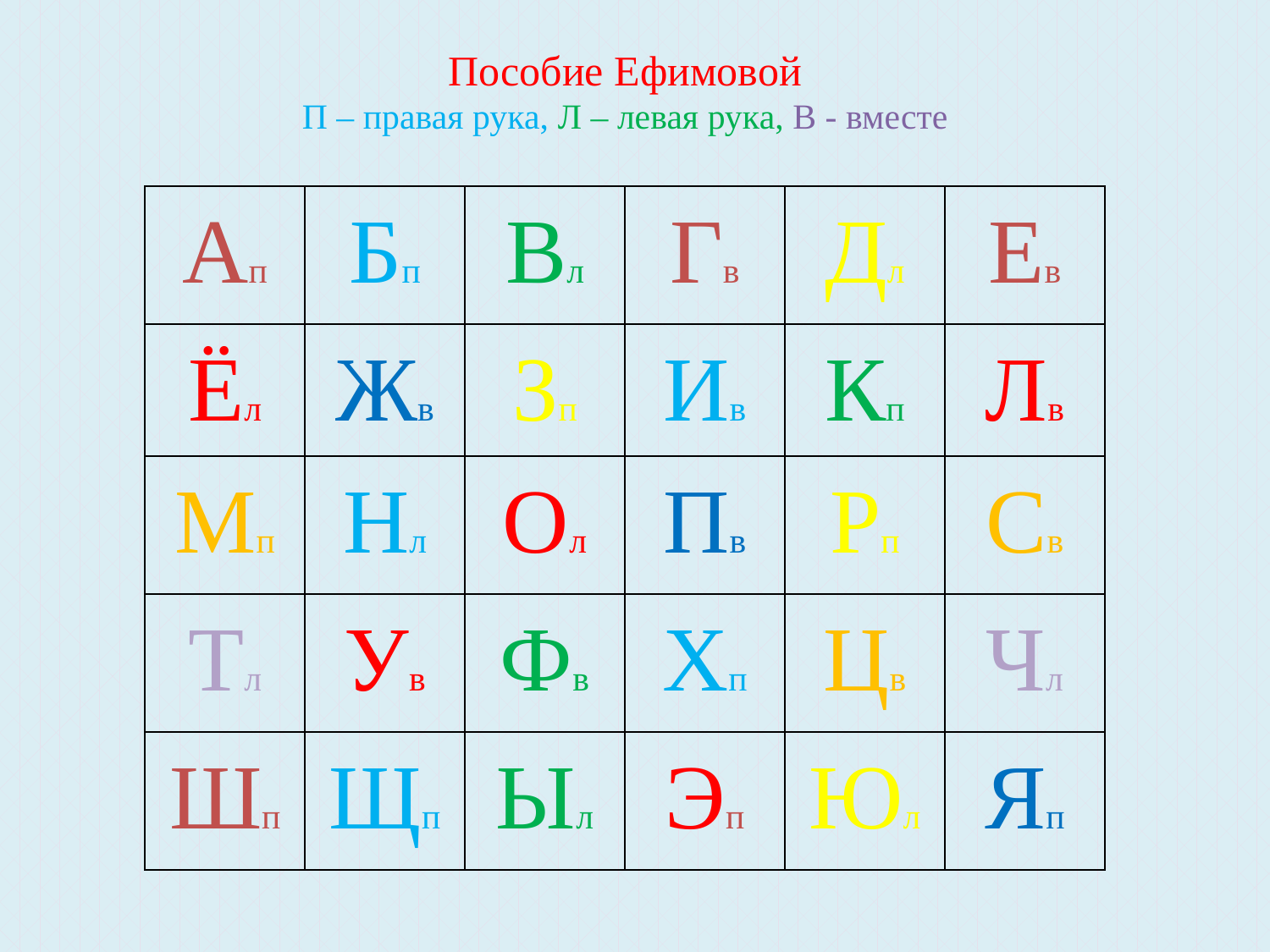

# Пособие Ефимовой П – правая рука, Л – левая рука, В - вместе
| Ап | Бп | Вл | Гв | Дл | Ев |
| --- | --- | --- | --- | --- | --- |
| Ёл | Жв | Зп | Ив | Кп | Лв |
| Мп | Нл | Ол | Пв | Рп | Св |
| Тл | Ув | Фв | Хп | Цв | Чл |
| Шп | Щп | Ыл | Эп | Юл | Яп |